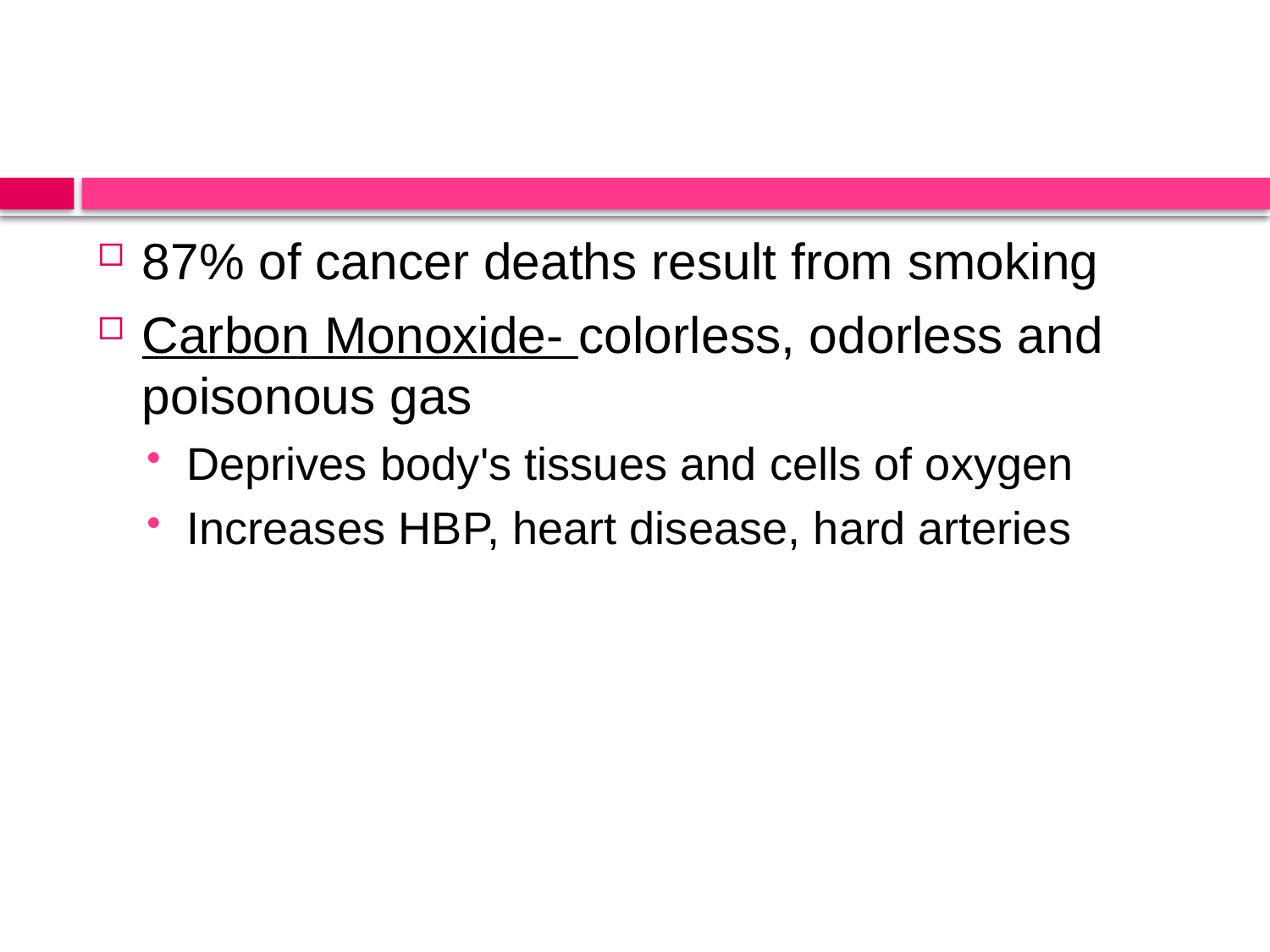

#
87% of cancer deaths result from smoking
Carbon Monoxide- colorless, odorless and poisonous gas
Deprives body's tissues and cells of oxygen
Increases HBP, heart disease, hard arteries